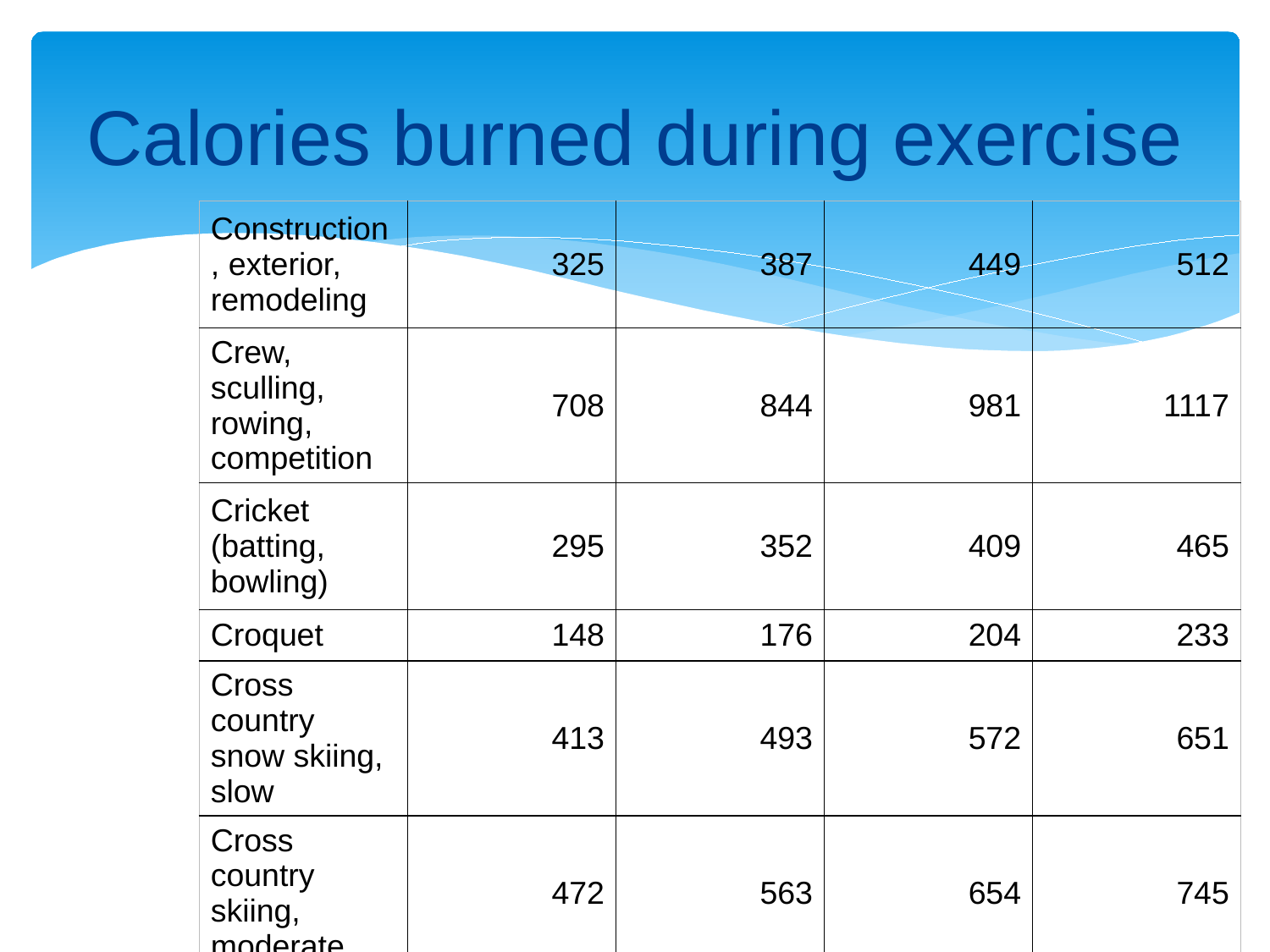

# Calories burned during exercise
| Construction, exterior, remodeling | 325 | 387 | 449 | 512 |
| --- | --- | --- | --- | --- |
| Crew, sculling, rowing, competition | 708 | 844 | 981 | 1117 |
| Cricket (batting, bowling) | 295 | 352 | 409 | 465 |
| Croquet | 148 | 176 | 204 | 233 |
| Cross country snow skiing, slow | 413 | 493 | 572 | 651 |
| Cross country skiing, moderate | 472 | 563 | 654 | 745 |